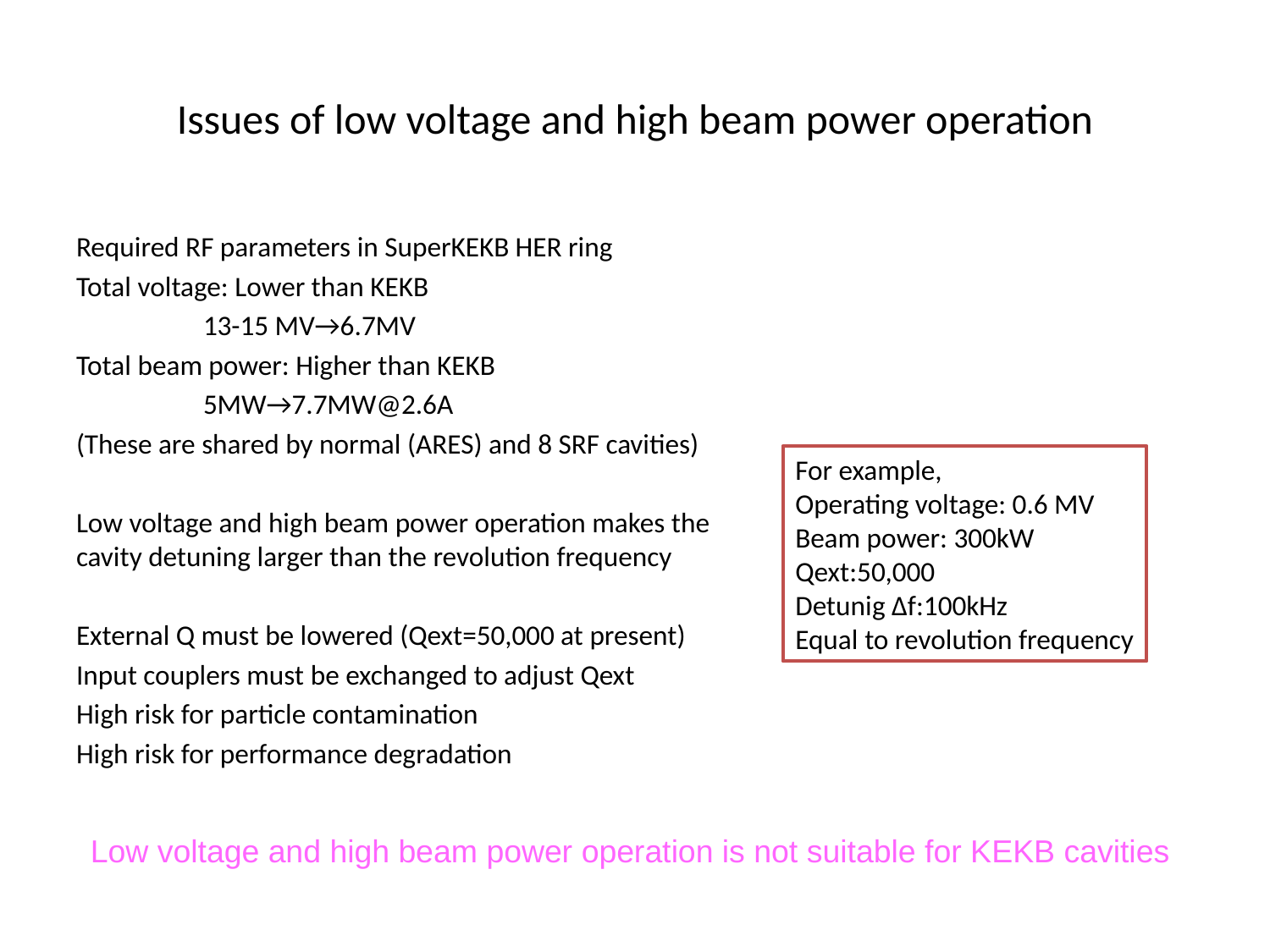

# Issues of low voltage and high beam power operation
Required RF parameters in SuperKEKB HER ring
Total voltage: Lower than KEKB
	13-15 MV→6.7MV
Total beam power: Higher than KEKB
	5MW→7.7MW@2.6A
(These are shared by normal (ARES) and 8 SRF cavities)

Low voltage and high beam power operation makes the cavity detuning larger than the revolution frequency

External Q must be lowered (Qext=50,000 at present)
Input couplers must be exchanged to adjust Qext
High risk for particle contamination
High risk for performance degradation

For example,
Operating voltage: 0.6 MV
Beam power: 300kW
Qext:50,000
Detunig Δf:100kHz
Equal to revolution frequency
Low voltage and high beam power operation is not suitable for KEKB cavities